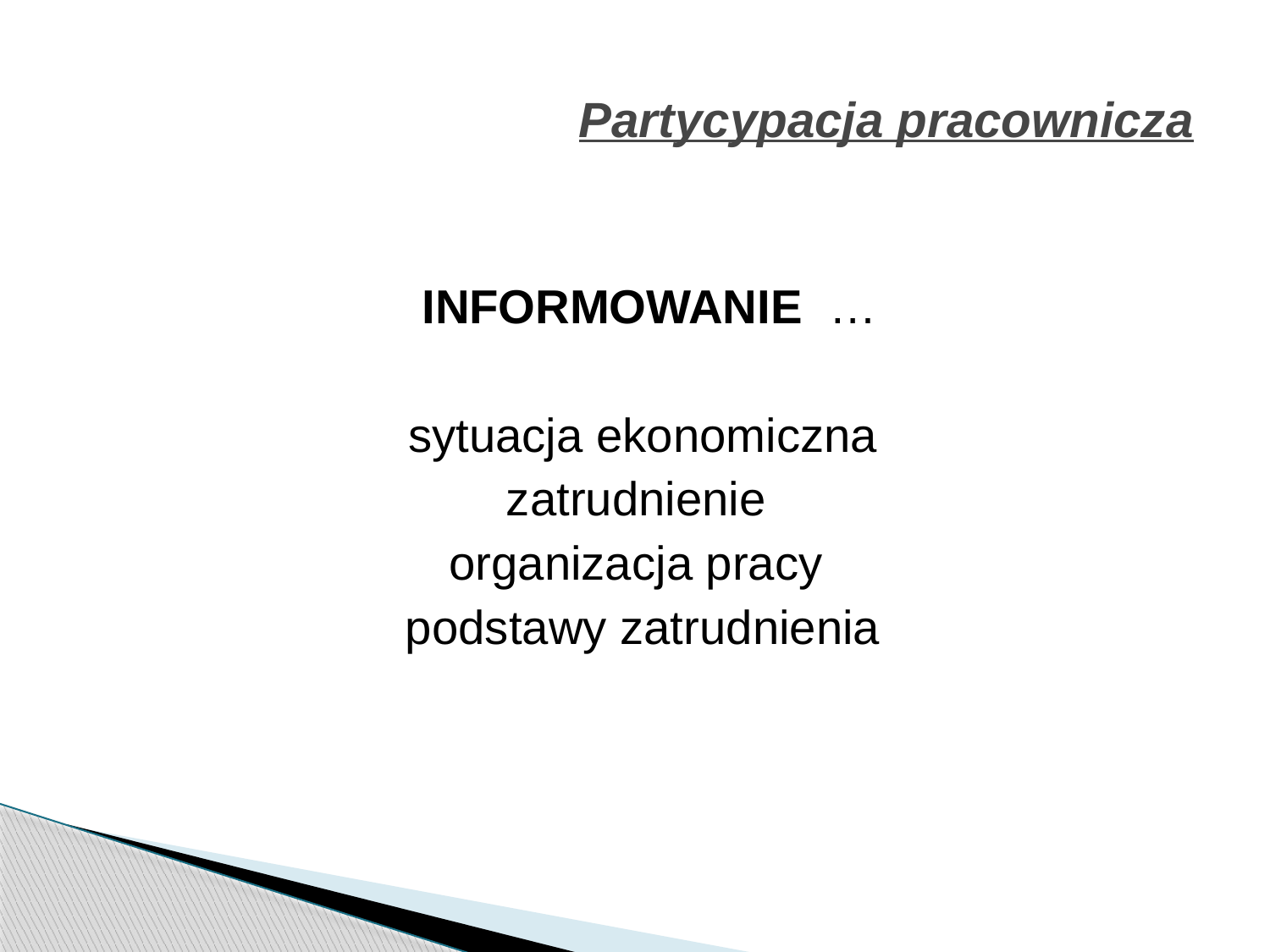

# Partycypacja pracownicza

 INFORMOWANIE  …

sytuacja ekonomiczna
zatrudnienie
organizacja pracy
podstawy zatrudnienia